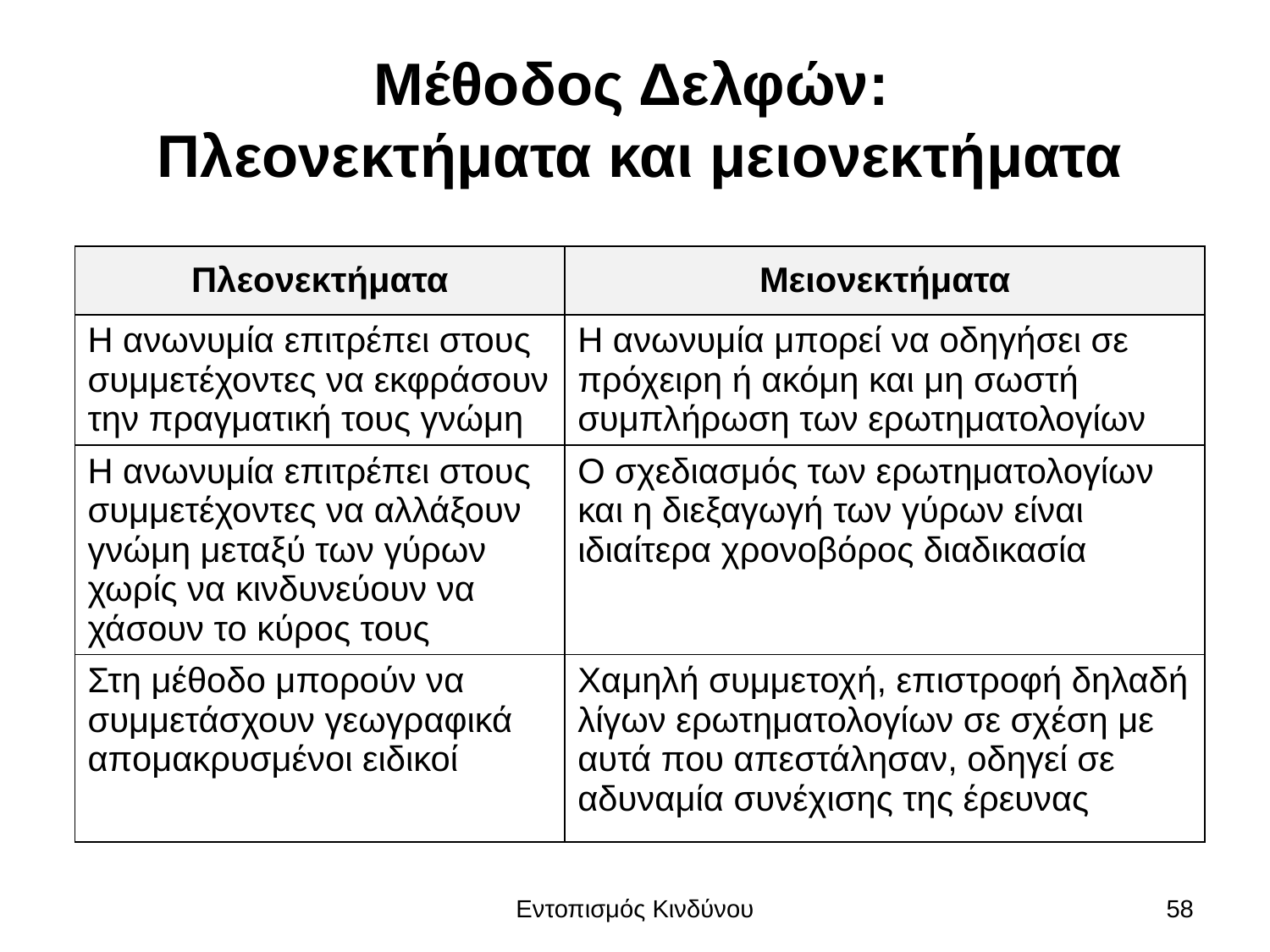

# Μέθοδος Δελφών: Πλεονεκτήματα και μειονεκτήματα
| Πλεονεκτήματα | Μειονεκτήματα |
| --- | --- |
| Η ανωνυμία επιτρέπει στους συμμετέχοντες να εκφράσουν την πραγματική τους γνώμη | Η ανωνυμία μπορεί να οδηγήσει σε πρόχειρη ή ακόμη και μη σωστή συμπλήρωση των ερωτηματολογίων |
| Η ανωνυμία επιτρέπει στους συμμετέχοντες να αλλάξουν γνώμη μεταξύ των γύρων χωρίς να κινδυνεύουν να χάσουν το κύρος τους | Ο σχεδιασμός των ερωτηματολογίων και η διεξαγωγή των γύρων είναι ιδιαίτερα χρονοβόρος διαδικασία |
| Στη μέθοδο μπορούν να συμμετάσχουν γεωγραφικά απομακρυσμένοι ειδικοί | Χαμηλή συμμετοχή, επιστροφή δηλαδή λίγων ερωτηματολογίων σε σχέση με αυτά που απεστάλησαν, οδηγεί σε αδυναμία συνέχισης της έρευνας |
Εντοπισμός Κινδύνου
58